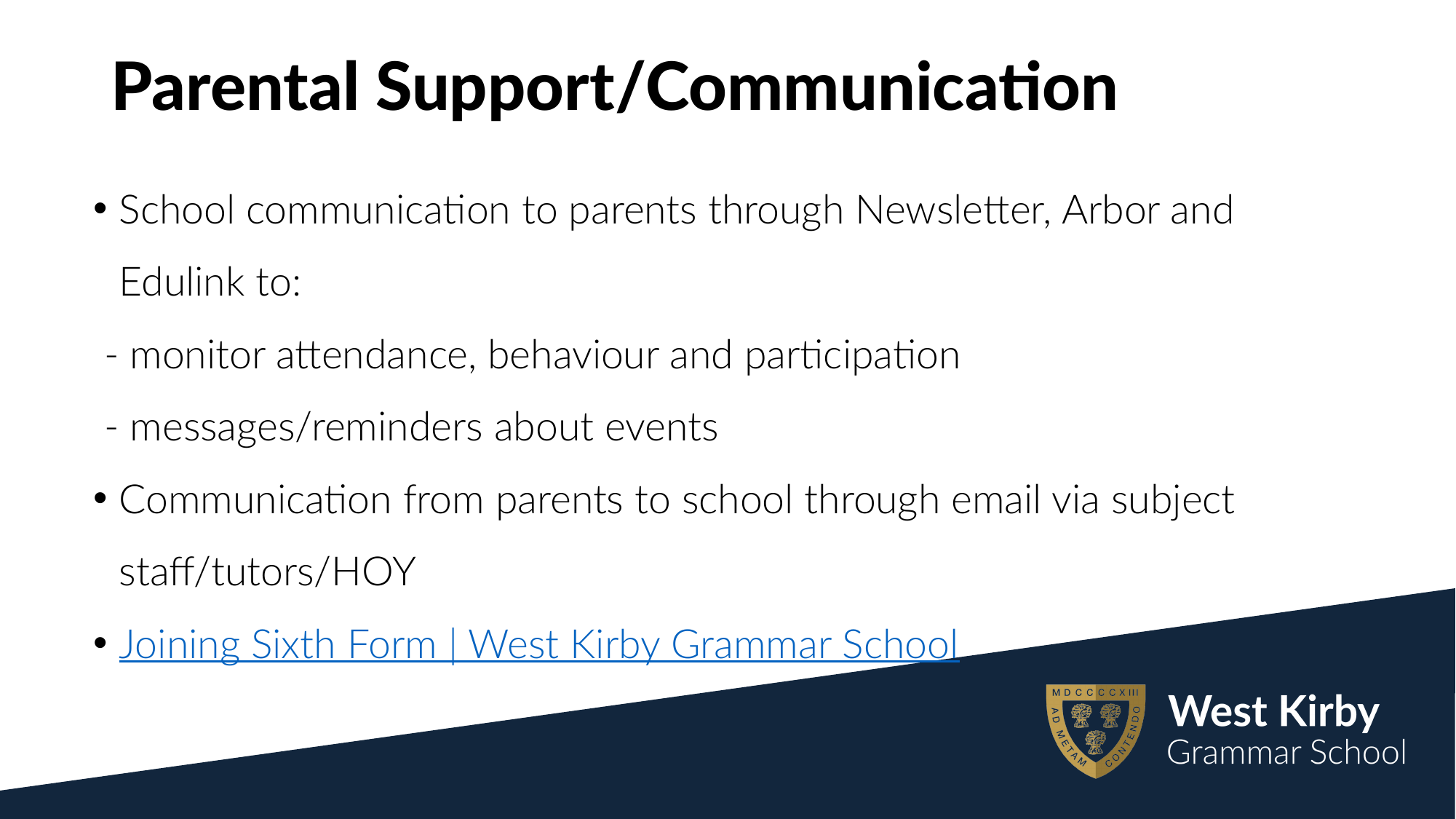

# Parental Support/Communication
School communication to parents through Newsletter, Arbor and Edulink to:
 - monitor attendance, behaviour and participation
 - messages/reminders about events
Communication from parents to school through email via subject staff/tutors/HOY
Joining Sixth Form | West Kirby Grammar School